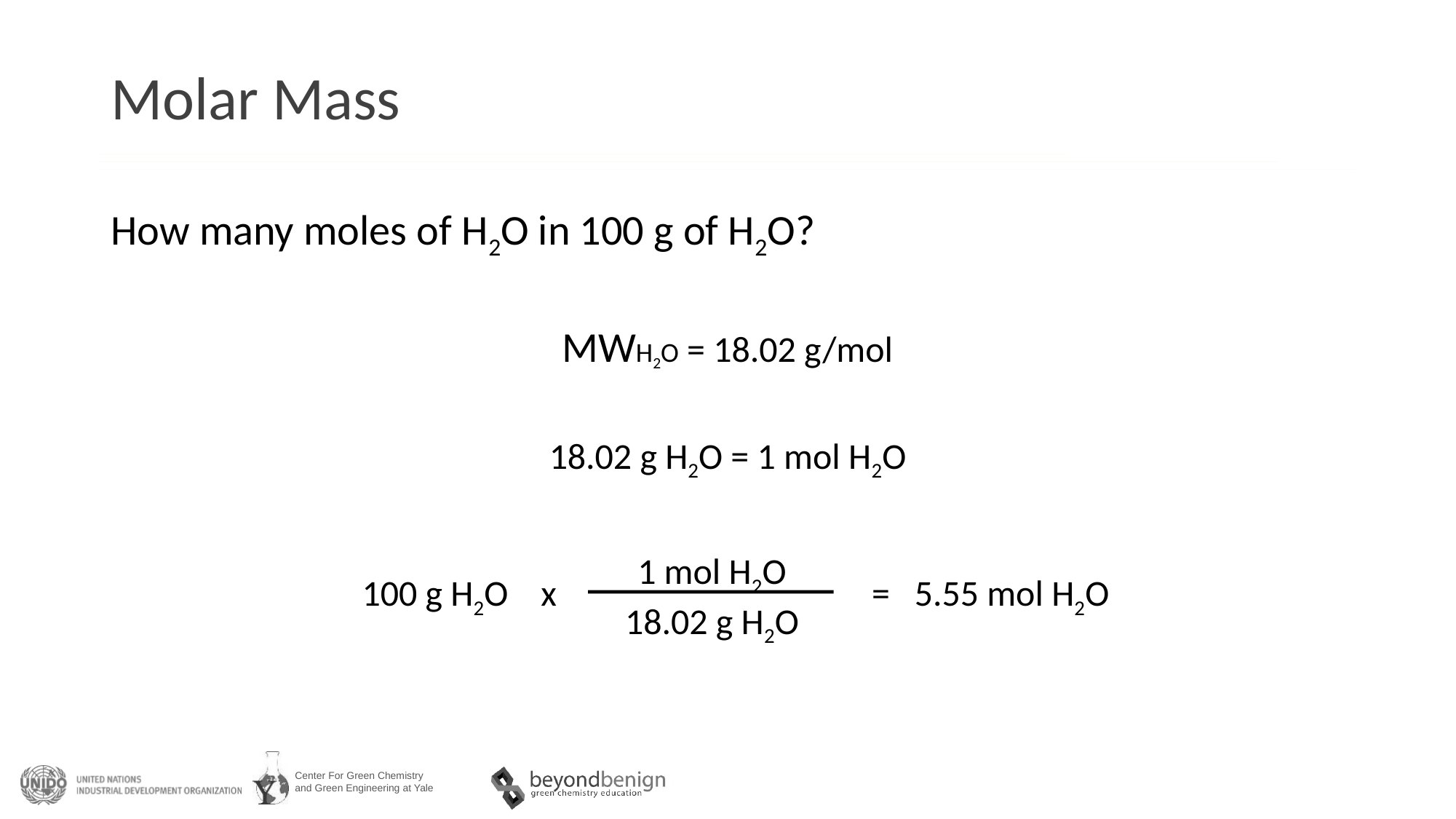

# Molar Mass
How many moles of H2O in 100 g of H2O?

MWH2O = 18.02 g/mol

18.02 g H2O = 1 mol H2O

1 mol H2O
18.02 g H2O

100 g H2O    x
=   5.55 mol H2O